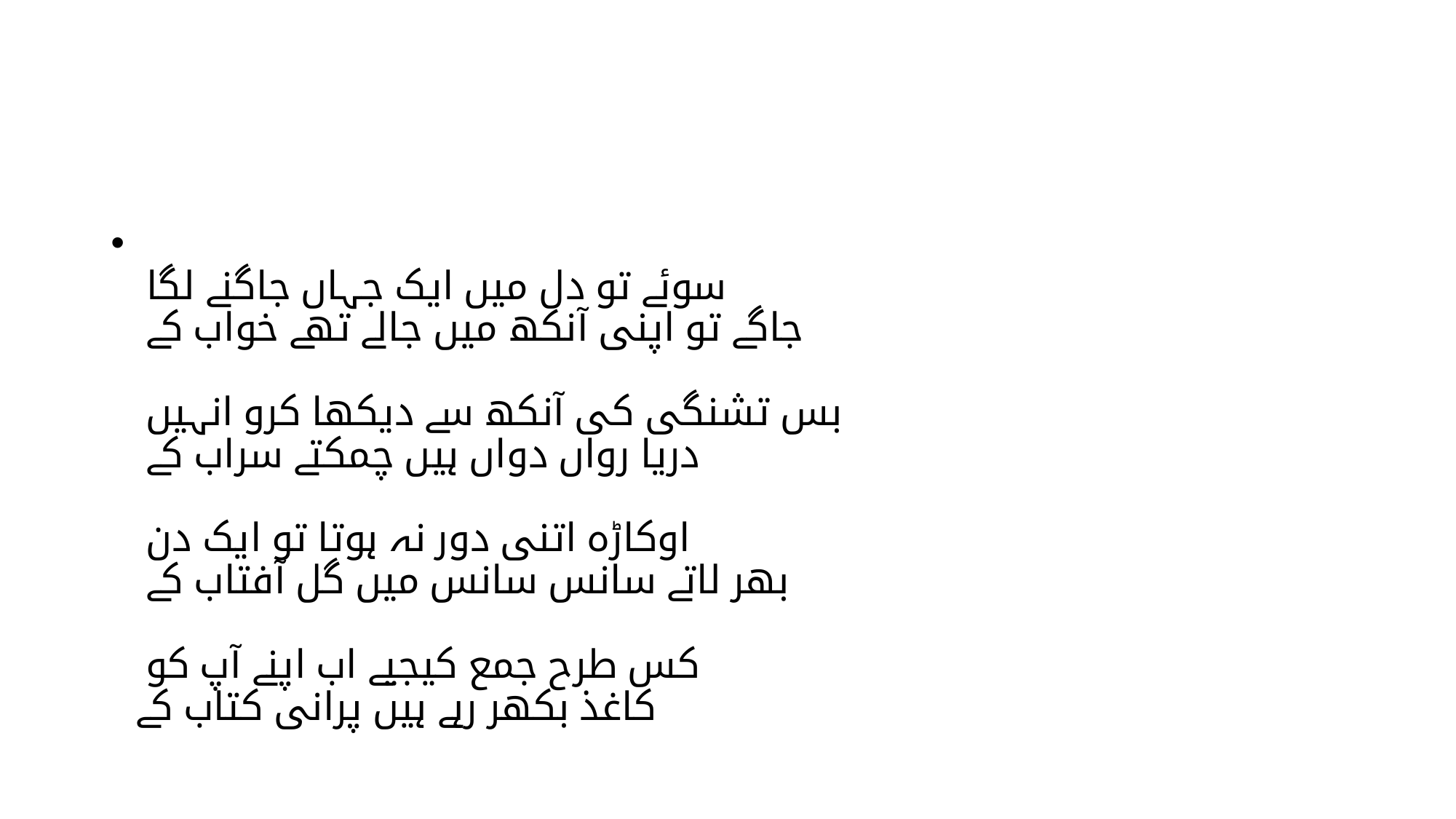

#
سوئے تو دل میں ایک جہاں جاگنے لگا
جاگے تو اپنی آنکھ میں جالے تھے خواب کے
بس تشنگی کی آنکھ سے دیکھا کرو انہیں
دریا رواں دواں ہیں چمکتے سراب کے
اوکاڑہ اتنی دور نہ ہوتا تو ایک دن
بھر لاتے سانس سانس میں گل آفتاب کے
کس طرح جمع کیجیے اب اپنے آپ کو
کاغذ بکھر رہے ہیں پرانی کتاب کے